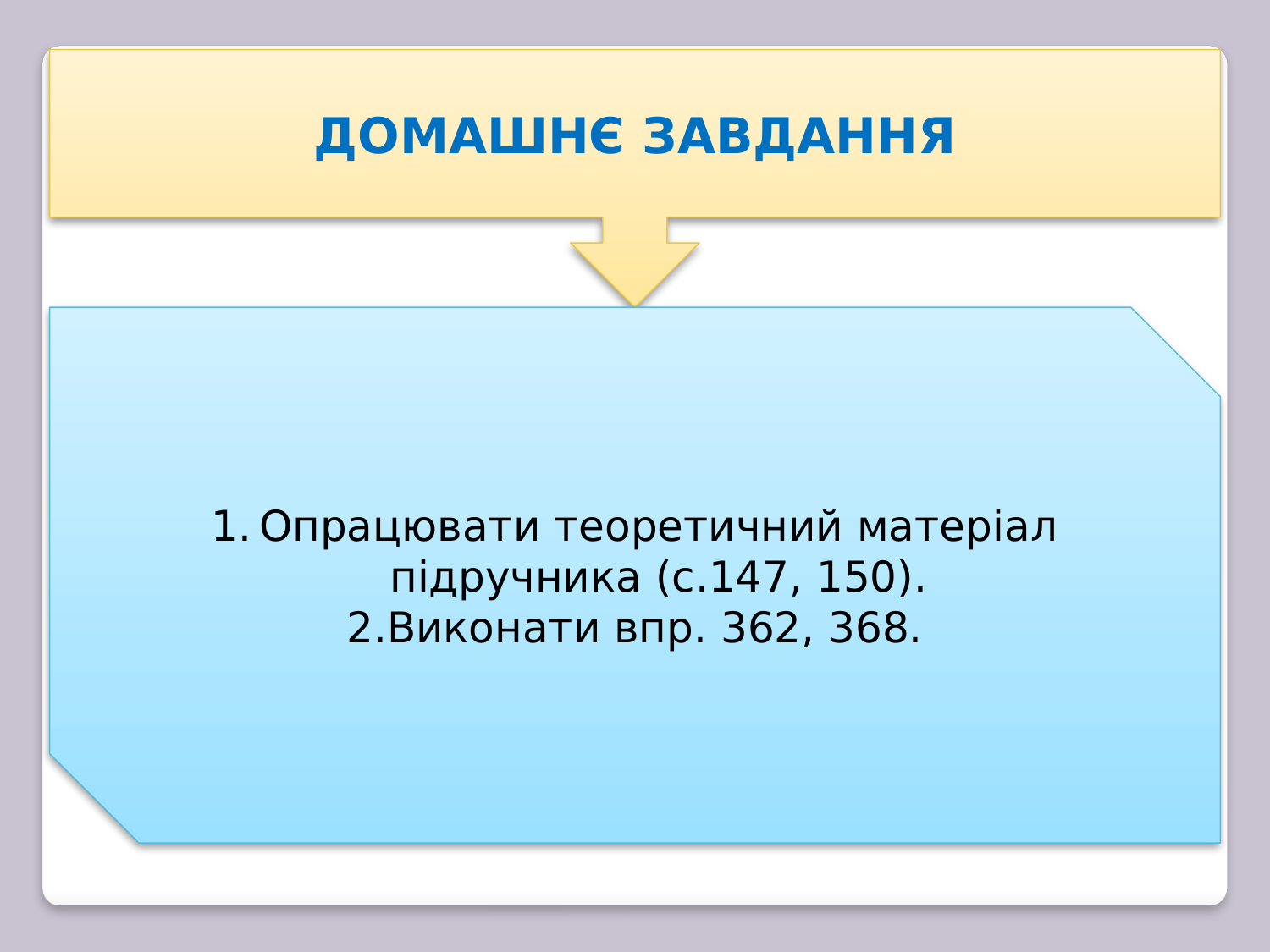

ДОМАШНЄ ЗАВДАННЯ
Опрацювати теоретичний матеріал підручника (с.147, 150).
2.Виконати впр. 362, 368.